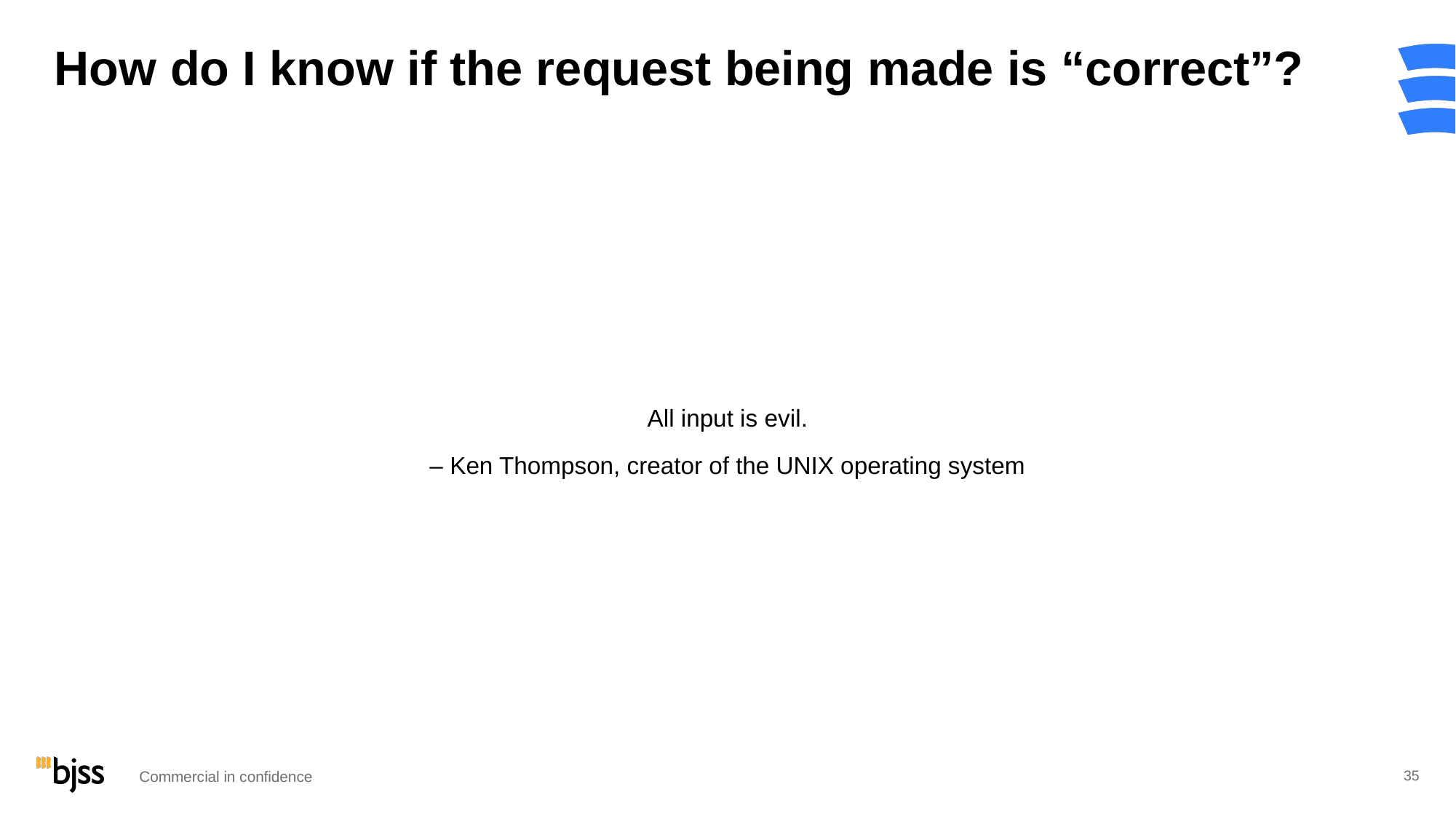

# How do I know if the request being made is “correct”?
All input is evil.
– Ken Thompson, creator of the UNIX operating system